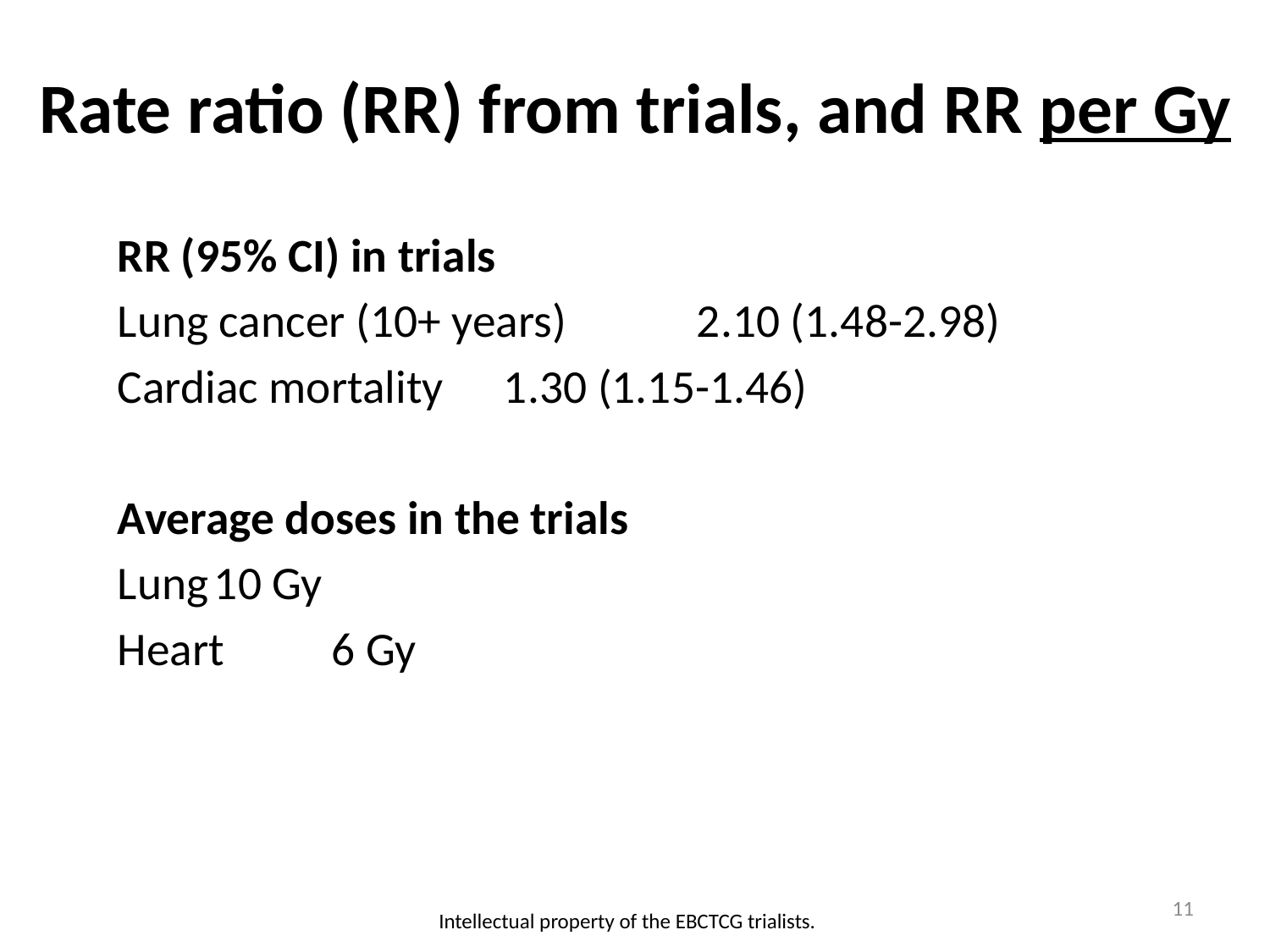

Rate ratio (RR) from trials, and RR per Gy
RR (95% CI) in trials
Lung cancer (10+ years)		2.10 (1.48-2.98)
Cardiac mortality   		1.30 (1.15-1.46)

Average doses in the trials
Lung					10 Gy
Heart 				  6 Gy

Excess RR per Gray in trials
Lung cancer 			12% per Gray
Cardiac mortality 			4% per Gray

11
Intellectual property of the EBCTCG trialists.